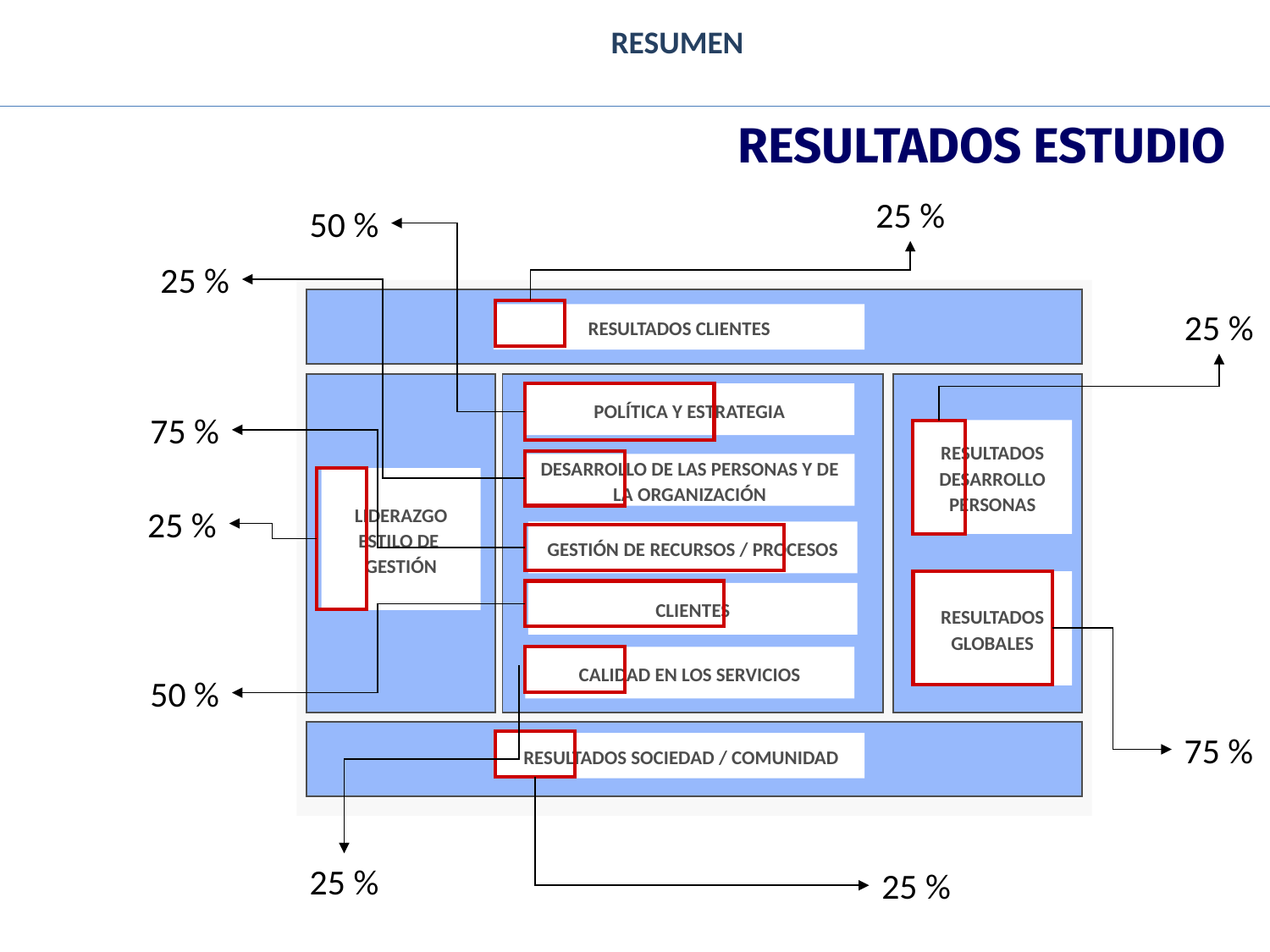

RESUMEN
RESULTADOS ESTUDIO
25 %
50 %
25 %

25 %

RESULTADOS CLIENTES

POLÍTICA Y ESTRATEGIA

75 %
RESULTADOS
DESARROLLO
PERSONAS

DESARROLLO DE LAS PERSONAS Y DE LA ORGANIZACIÓN

LIDERAZGO
ESTILO DE
GESTIÓN
25 %
GESTIÓN DE RECURSOS / PROCESOS

RESULTADOS
GLOBALES

CLIENTES
CALIDAD EN LOS SERVICIOS

50 %

75 %

 RESULTADOS SOCIEDAD / COMUNIDAD
25 %
25 %